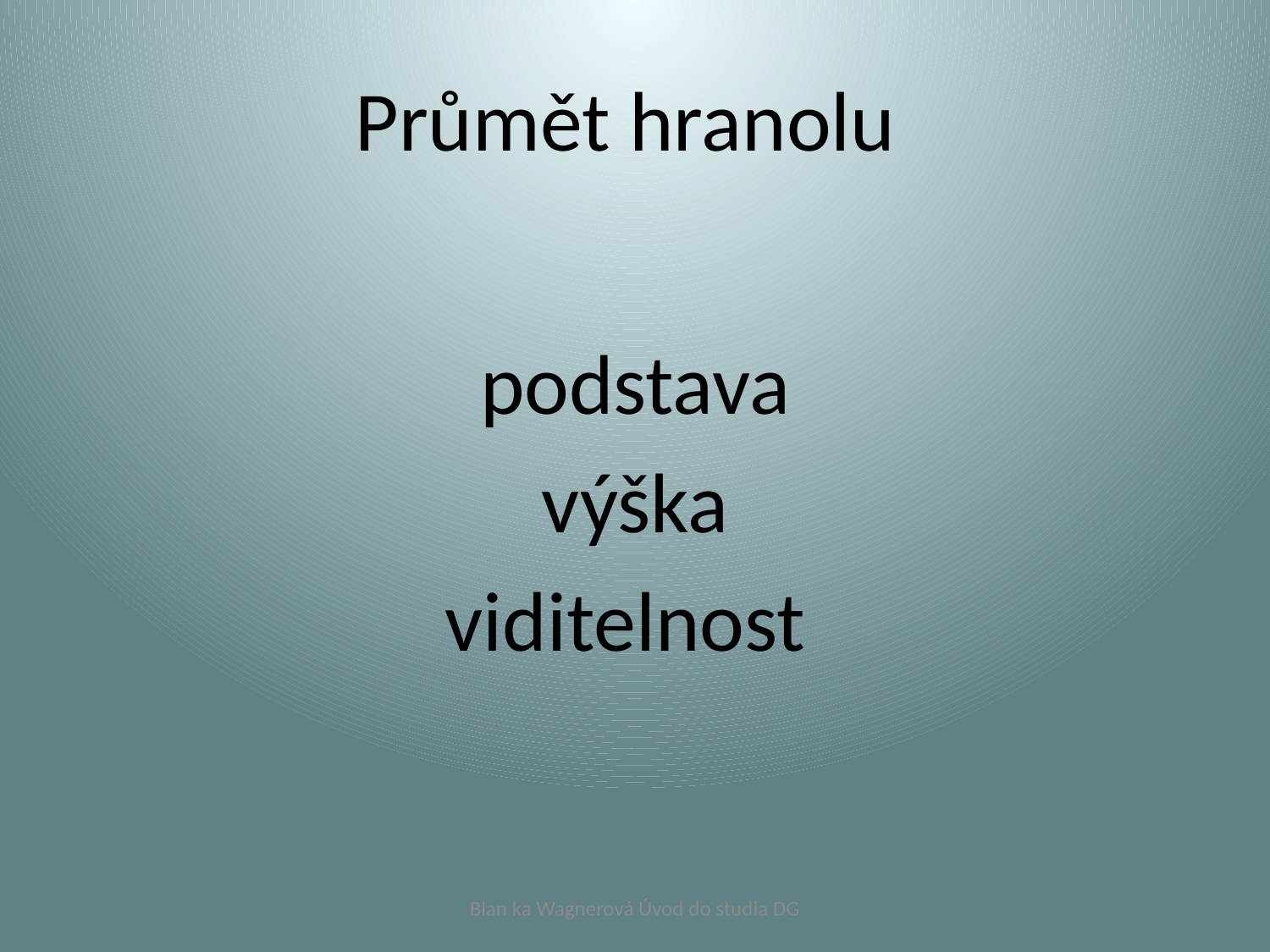

# Průmět hranolu

podstava
výška
viditelnost
Blan ka Wagnerová Úvod do studia DG